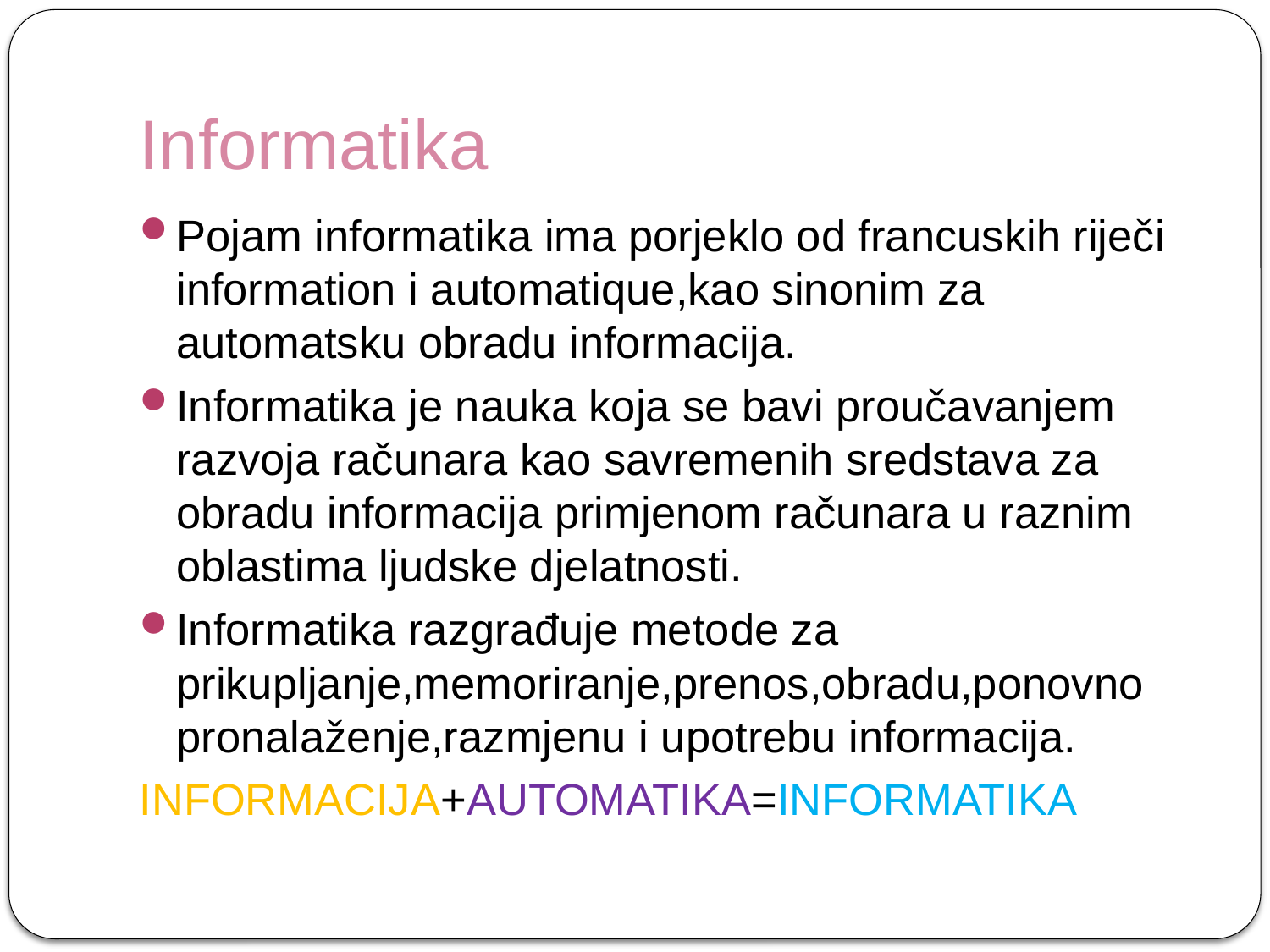

# Informatika
Pojam informatika ima porjeklo od francuskih riječi information i automatique,kao sinonim za automatsku obradu informacija.
Informatika je nauka koja se bavi proučavanjem razvoja računara kao savremenih sredstava za obradu informacija primjenom računara u raznim oblastima ljudske djelatnosti.
Informatika razgrađuje metode za prikupljanje,memoriranje,prenos,obradu,ponovno pronalaženje,razmjenu i upotrebu informacija.
INFORMACIJA+AUTOMATIKA=INFORMATIKA